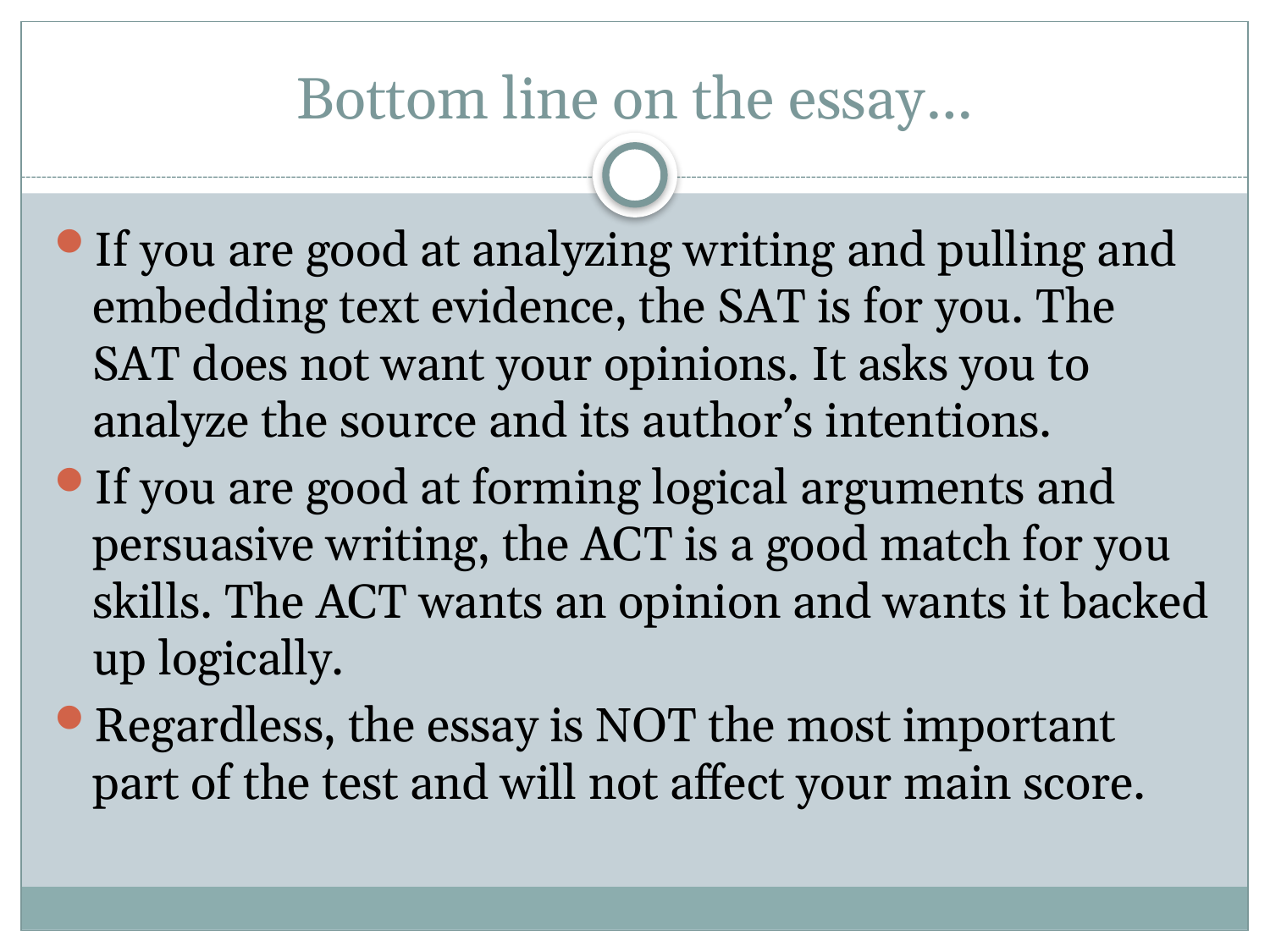

# Bottom line on the essay…
If you are good at analyzing writing and pulling and embedding text evidence, the SAT is for you. The SAT does not want your opinions. It asks you to analyze the source and its author’s intentions.
If you are good at forming logical arguments and persuasive writing, the ACT is a good match for you skills. The ACT wants an opinion and wants it backed up logically.
Regardless, the essay is NOT the most important part of the test and will not affect your main score.